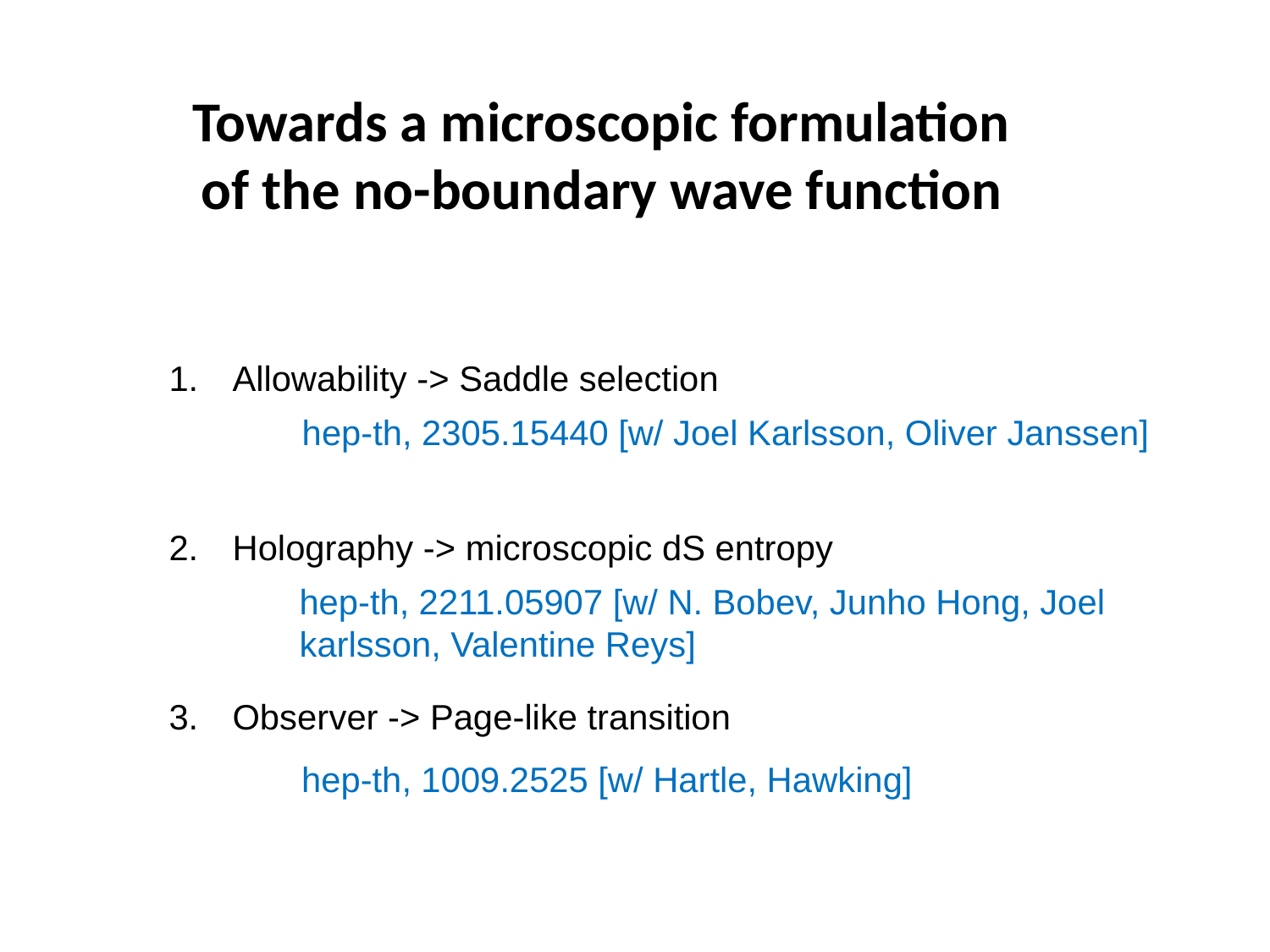

Towards a microscopic formulation
of the no-boundary wave function

Allowability -> Saddle selection

Holography -> microscopic dS entropy

Observer -> Page-like transition

hep-th, 2305.15440 [w/ Joel Karlsson, Oliver Janssen]
hep-th, 2211.05907 [w/ N. Bobev, Junho Hong, Joel karlsson, Valentine Reys]
hep-th, 1009.2525 [w/ Hartle, Hawking]